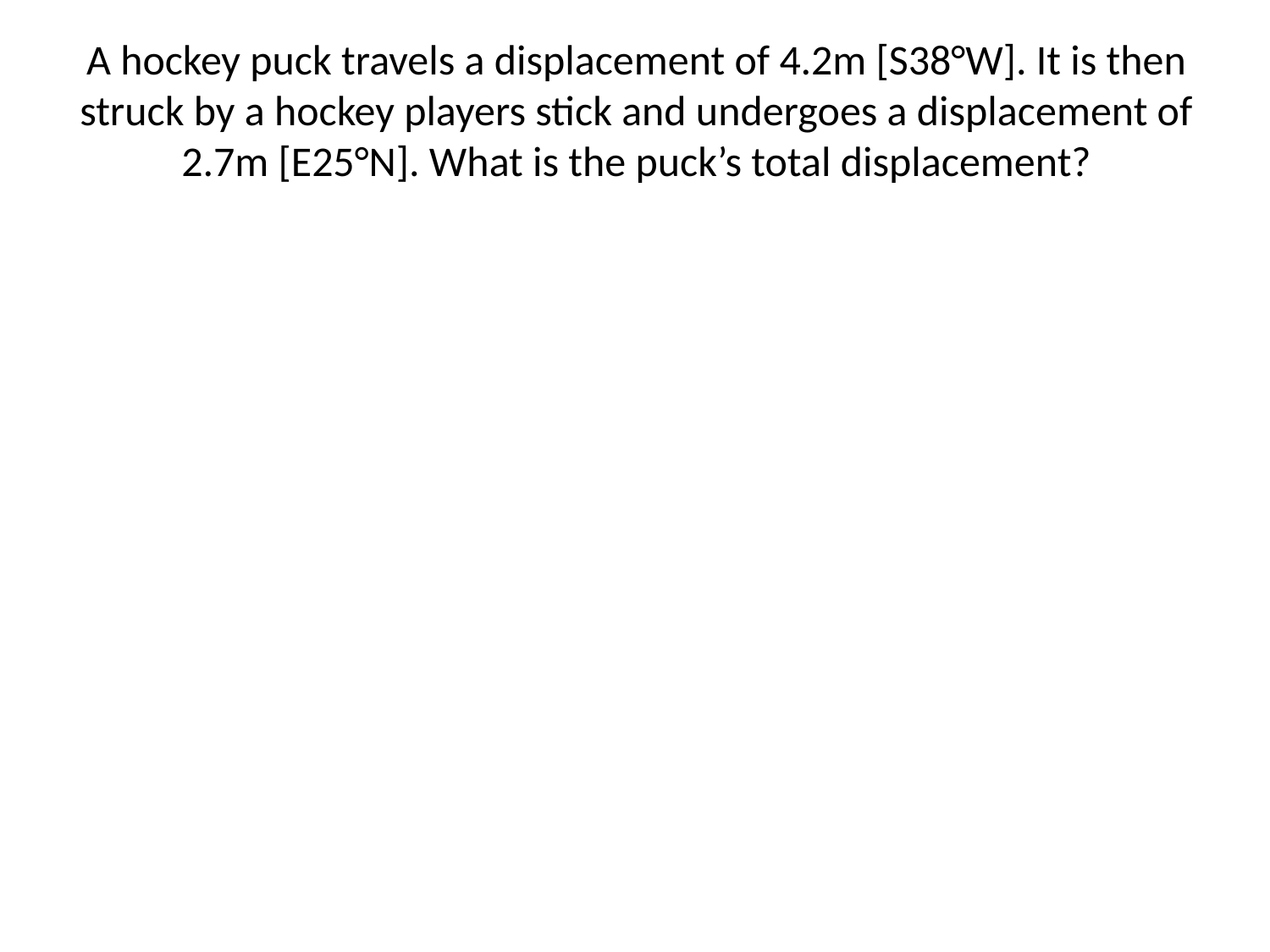

A hockey puck travels a displacement of 4.2m [S38°W]. It is then struck by a hockey players stick and undergoes a displacement of 2.7m [E25°N]. What is the puck’s total displacement?